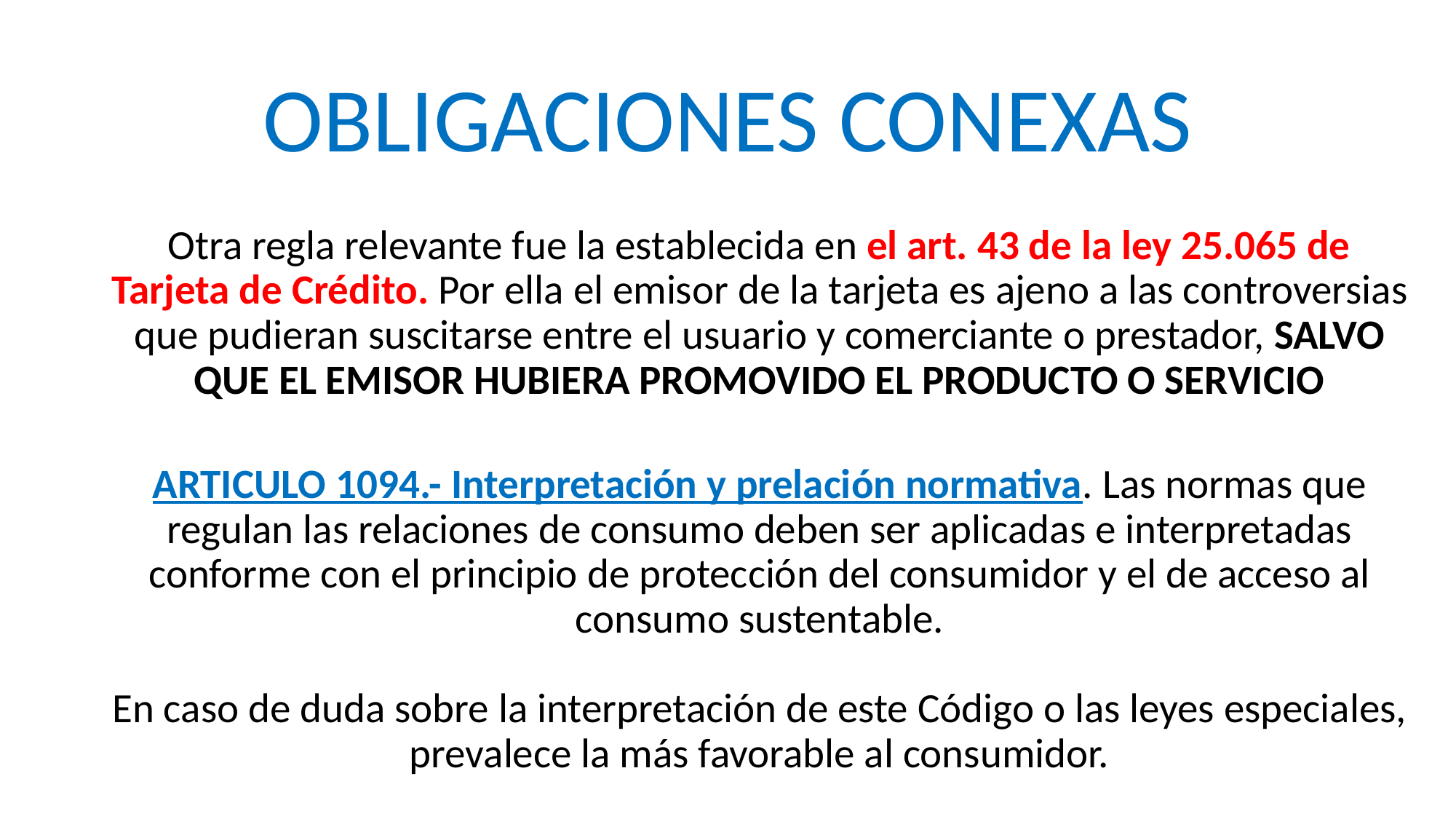

# OBLIGACIONES CONEXAS
Otra regla relevante fue la establecida en el art. 43 de la ley 25.065 de Tarjeta de Crédito. Por ella el emisor de la tarjeta es ajeno a las controversias que pudieran suscitarse entre el usuario y comerciante o prestador, salvo que el emisor hubiera promovido el producto o servicio
ARTICULO 1094.- Interpretación y prelación normativa. Las normas que regulan las relaciones de consumo deben ser aplicadas e interpretadas conforme con el principio de protección del consumidor y el de acceso al consumo sustentable.
En caso de duda sobre la interpretación de este Código o las leyes especiales, prevalece la más favorable al consumidor.